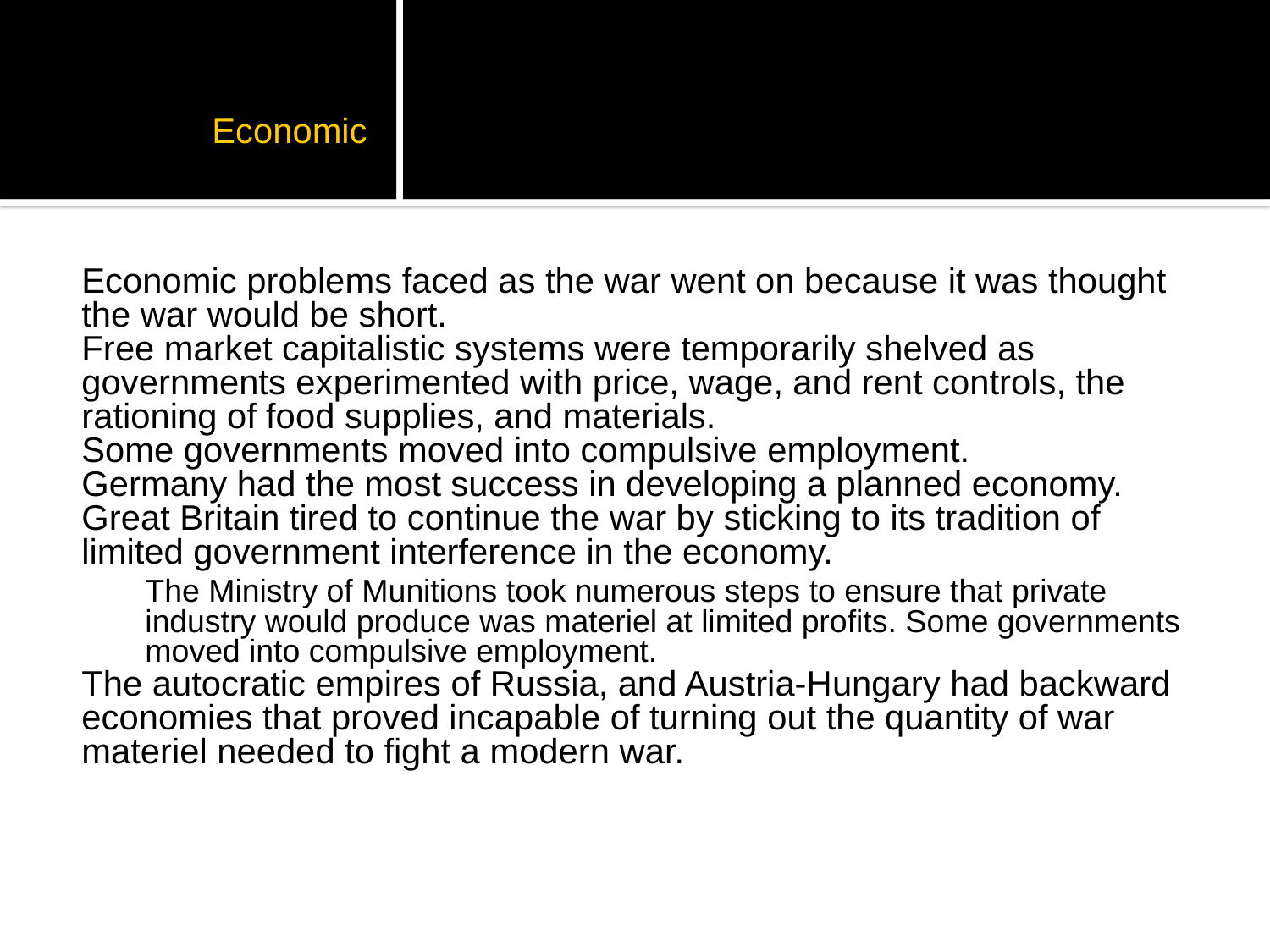

Economic
Economic problems faced as the war went on because it was thought the war would be short.
Free market capitalistic systems were temporarily shelved as governments experimented with price, wage, and rent controls, the rationing of food supplies, and materials.
Some governments moved into compulsive employment.
Germany had the most success in developing a planned economy.
Great Britain tired to continue the war by sticking to its tradition of limited government interference in the economy.
The Ministry of Munitions took numerous steps to ensure that private industry would produce was materiel at limited profits. Some governments moved into compulsive employment.
The autocratic empires of Russia, and Austria-Hungary had backward economies that proved incapable of turning out the quantity of war materiel needed to fight a modern war.